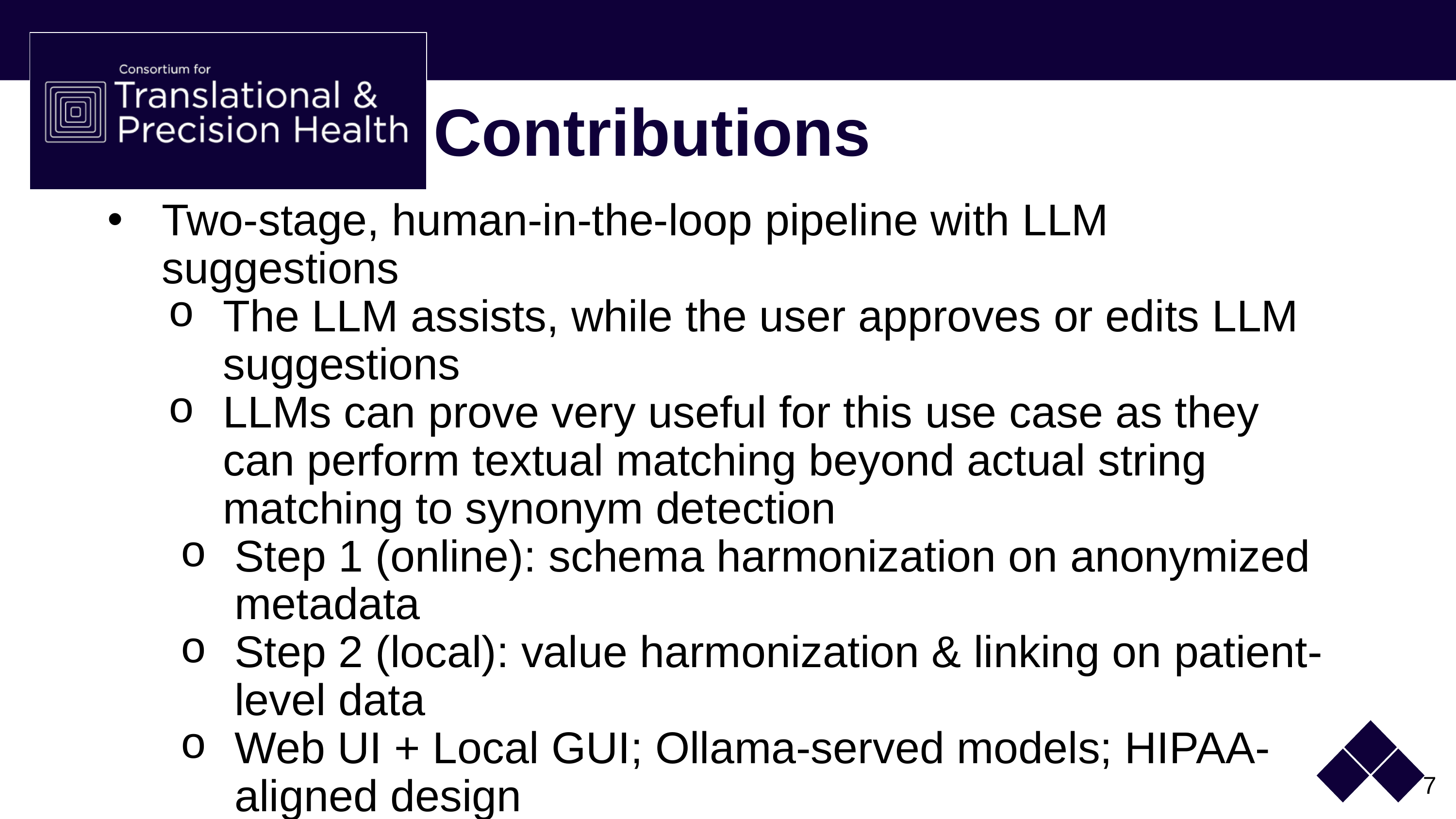

# Contributions
Two-stage, human-in-the-loop pipeline with LLM suggestions
The LLM assists, while the user approves or edits LLM suggestions
LLMs can prove very useful for this use case as they can perform textual matching beyond actual string matching to synonym detection
Step 1 (online): schema harmonization on anonymized metadata
Step 2 (local): value harmonization & linking on patient-level data
Web UI + Local GUI; Ollama-served models; HIPAA-aligned design
7